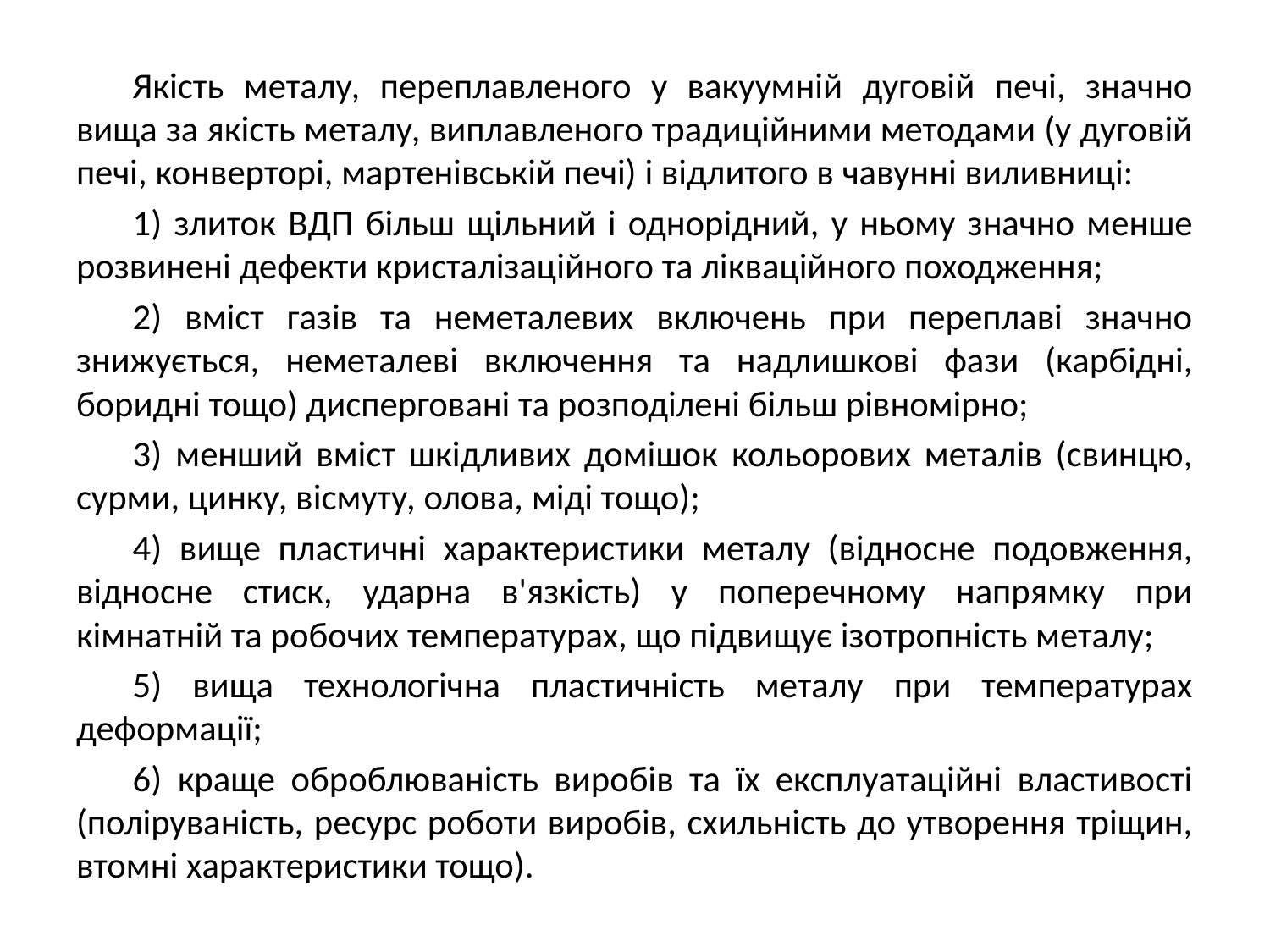

Якість металу, переплавленого у вакуумній дуговій печі, значно вища за якість металу, виплавленого традиційними методами (у дуговій печі, конверторі, мартенівській печі) і відлитого в чавунні виливниці:
1) злиток ВДП більш щільний і однорідний, у ньому значно менше розвинені дефекти кристалізаційного та лікваційного походження;
2) вміст газів та неметалевих включень при переплаві значно знижується, неметалеві включення та надлишкові фази (карбідні, боридні тощо) дисперговані та розподілені більш рівномірно;
3) менший вміст шкідливих домішок кольорових металів (свинцю, сурми, цинку, вісмуту, олова, міді тощо);
4) вище пластичні характеристики металу (відносне подовження, відносне стиск, ударна в'язкість) у поперечному напрямку при кімнатній та робочих температурах, що підвищує ізотропність металу;
5) вища технологічна пластичність металу при температурах деформації;
6) краще оброблюваність виробів та їх експлуатаційні властивості (поліруваність, ресурс роботи виробів, схильність до утворення тріщин, втомні характеристики тощо).